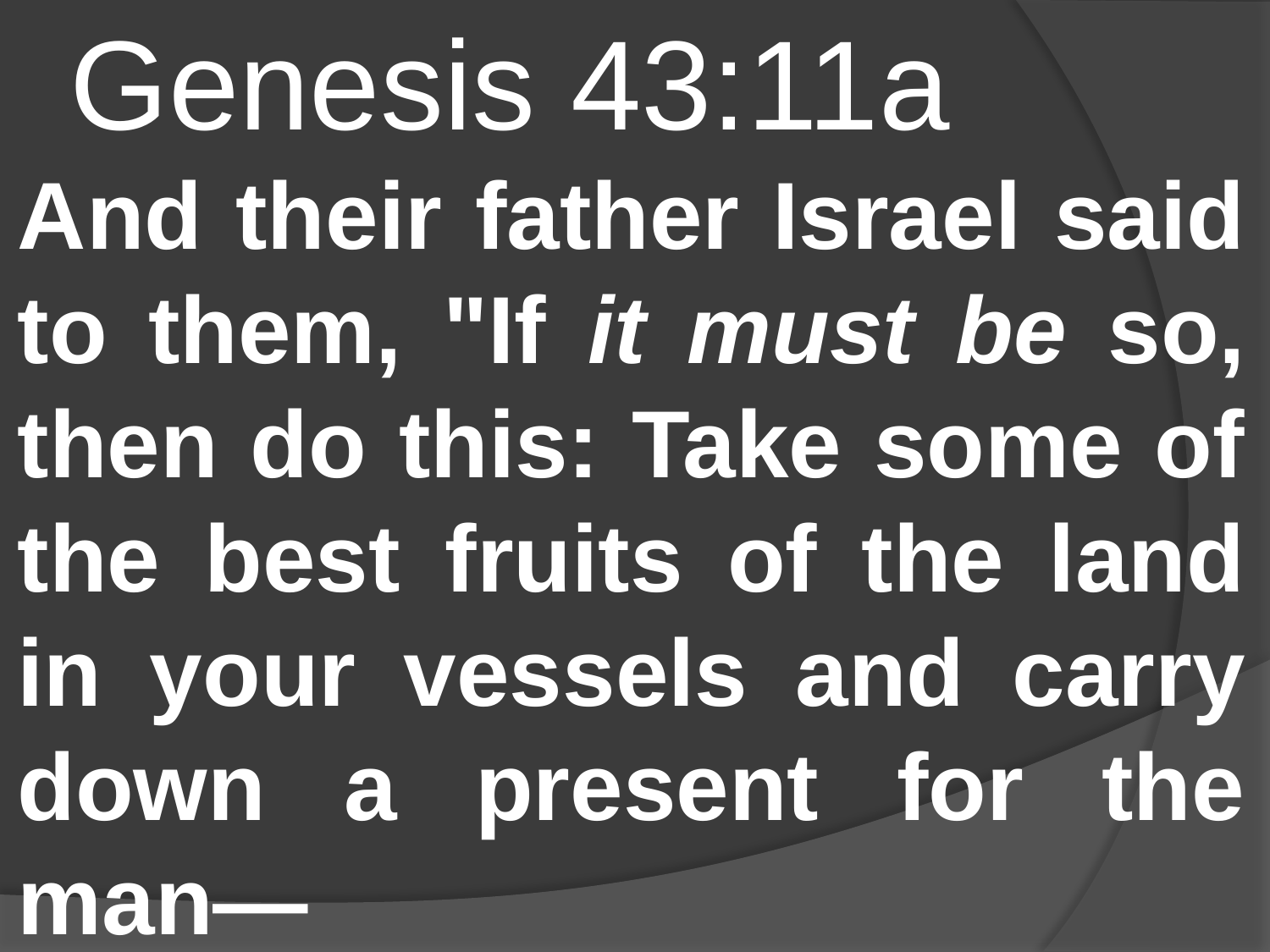

# Genesis 43:11a
And their father Israel said to them, "If it must be so, then do this: Take some of the best fruits of the land in your vessels and carry down a present for the man—